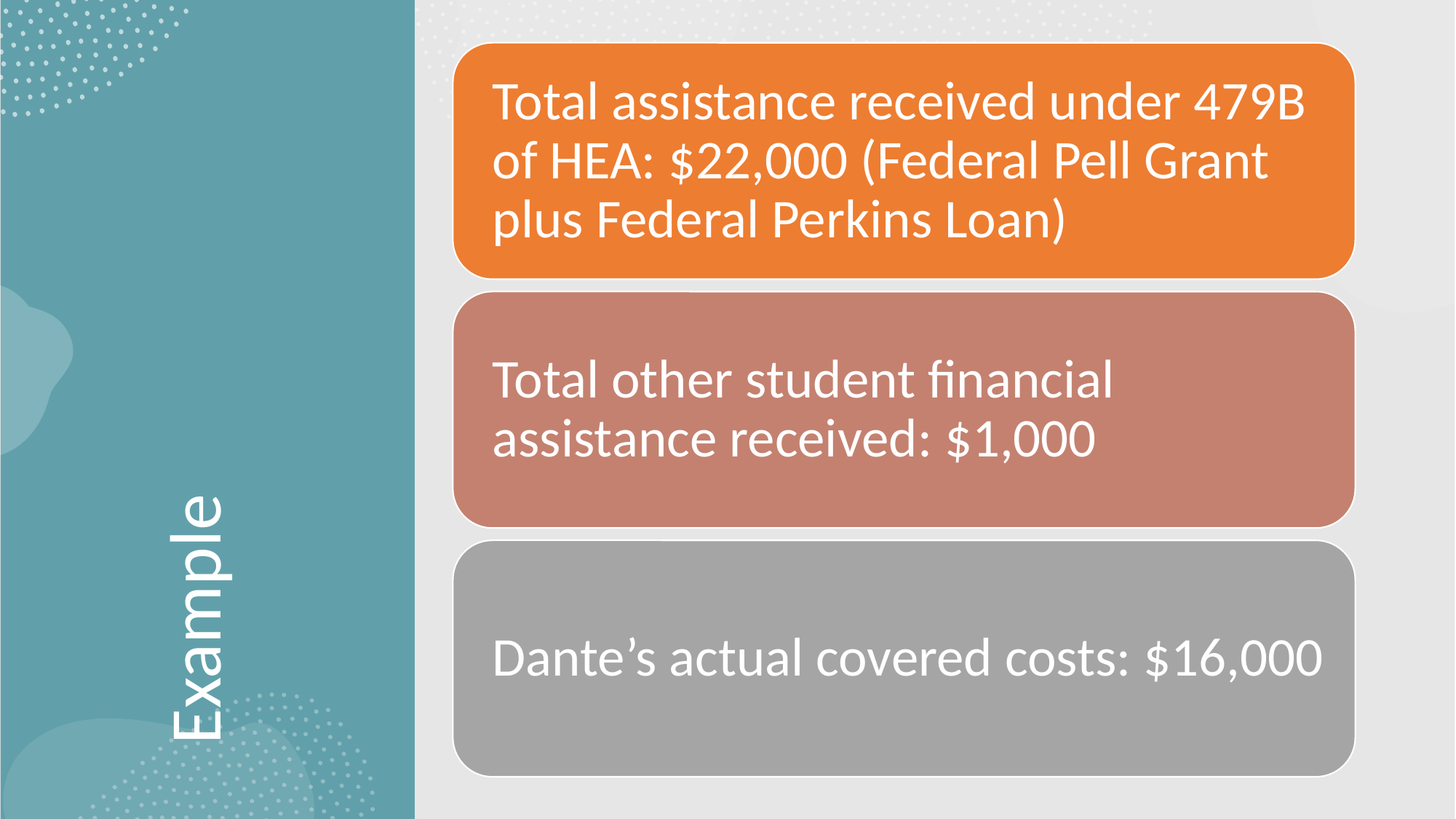

Total assistance received under 479B of HEA: $22,000 (Federal Pell Grant plus Federal Perkins Loan)
Total other student financial assistance received: $1,000
Dante’s actual covered costs: $16,000
# Example